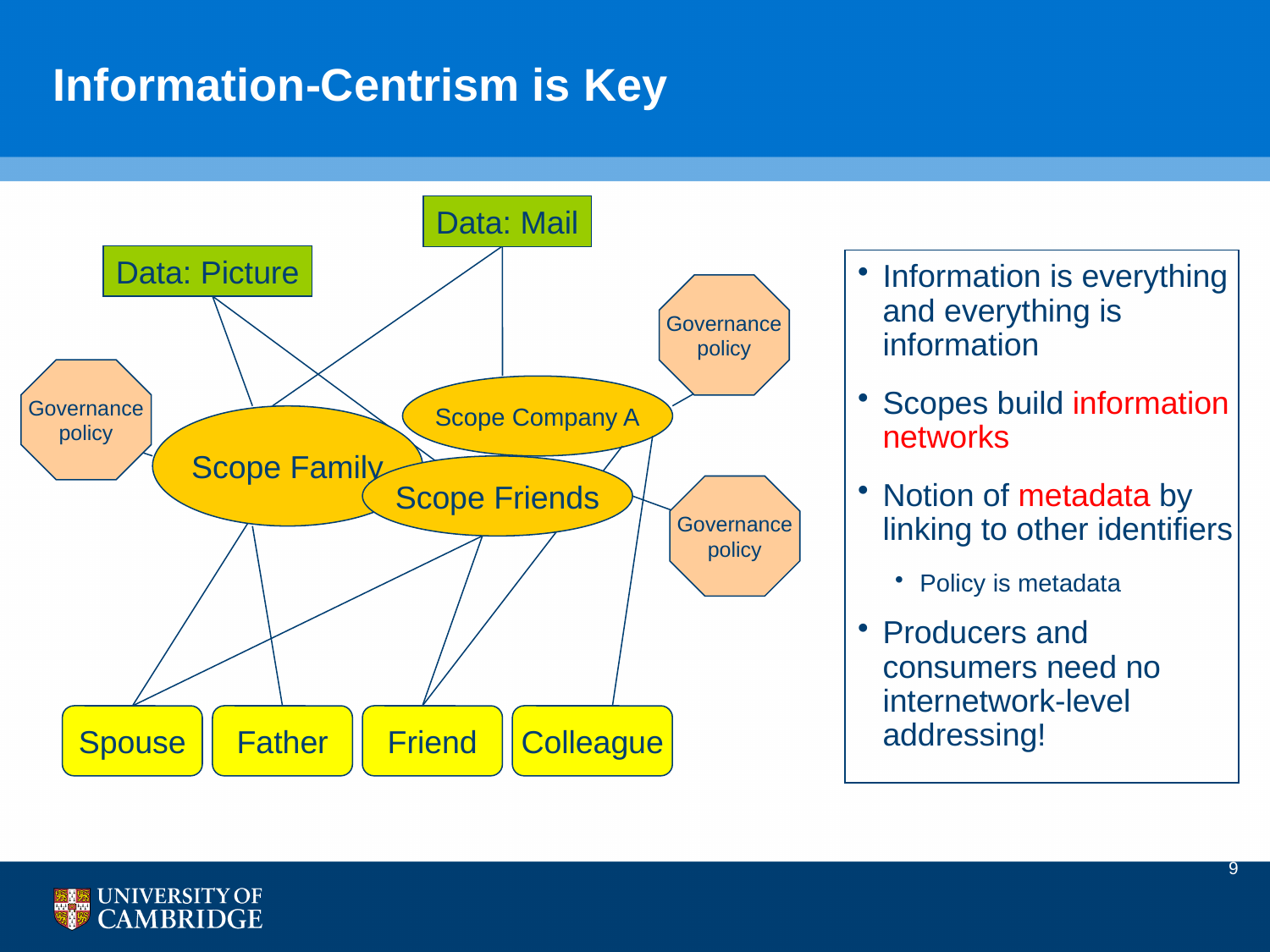

# Information-Centrism is Key
Data: Mail
Data: Picture

Information is everything and everything is information
Scopes build information networks
Notion of metadata by linking to other identifiers
Policy is metadata
Producers and consumers need no internetwork-level addressing!
Governance
policy

Governance
policy

Scope Company A
Scope Family

Scope Friends
Governance
policy

Spouse
Father
Friend
Colleague
9